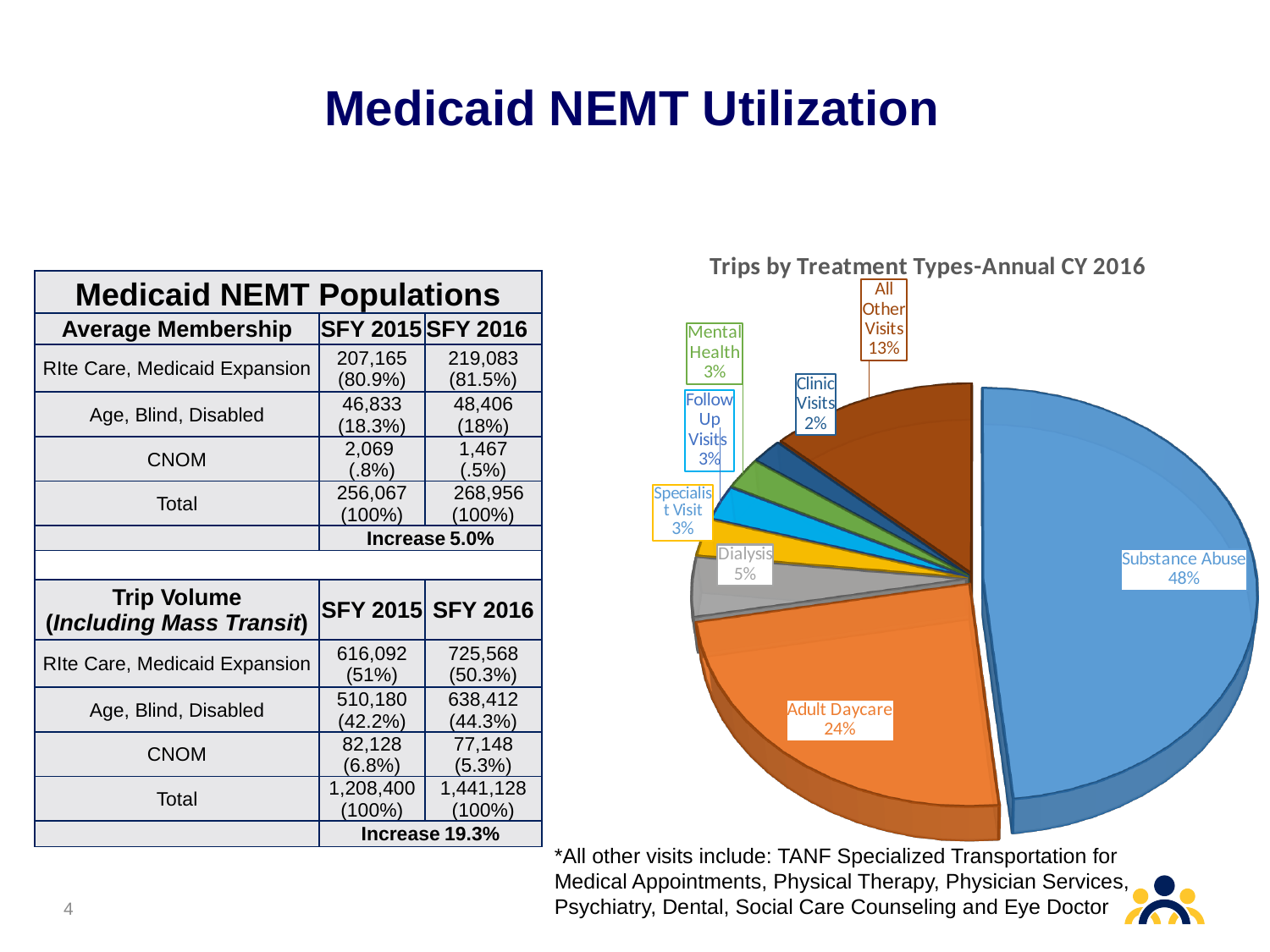

# Medicaid NEMT Utilization

[unsupported chart]

| Medicaid NEMT Populations |  |  |
| --- | --- | --- |
| Average Membership | SFY 2015 | SFY 2016 |
| RIte Care, Medicaid Expansion | 207,165 (80.9%) | 219,083 (81.5%) |
| Age, Blind, Disabled | 46,833 (18.3%) | 48,406 (18%) |
| CNOM | 2,069 (.8%) | 1,467 (.5%) |
| Total | 256,067 (100%) | 268,956 (100%) |
|  | Increase 5.0% |  |
|  |  |  |
| Trip Volume (Including Mass Transit) | SFY 2015 | SFY 2016 |
| RIte Care, Medicaid Expansion | 616,092 (51%) | 725,568 (50.3%) |
| Age, Blind, Disabled | 510,180 (42.2%) | 638,412 (44.3%) |
| CNOM | 82,128 (6.8%) | 77,148 (5.3%) |
| Total | 1,208,400 (100%) | 1,441,128 (100%) |
|  | Increase 19.3% |  |
*All other visits include: TANF Specialized Transportation for Medical Appointments, Physical Therapy, Physician Services, Psychiatry, Dental, Social Care Counseling and Eye Doctor
4